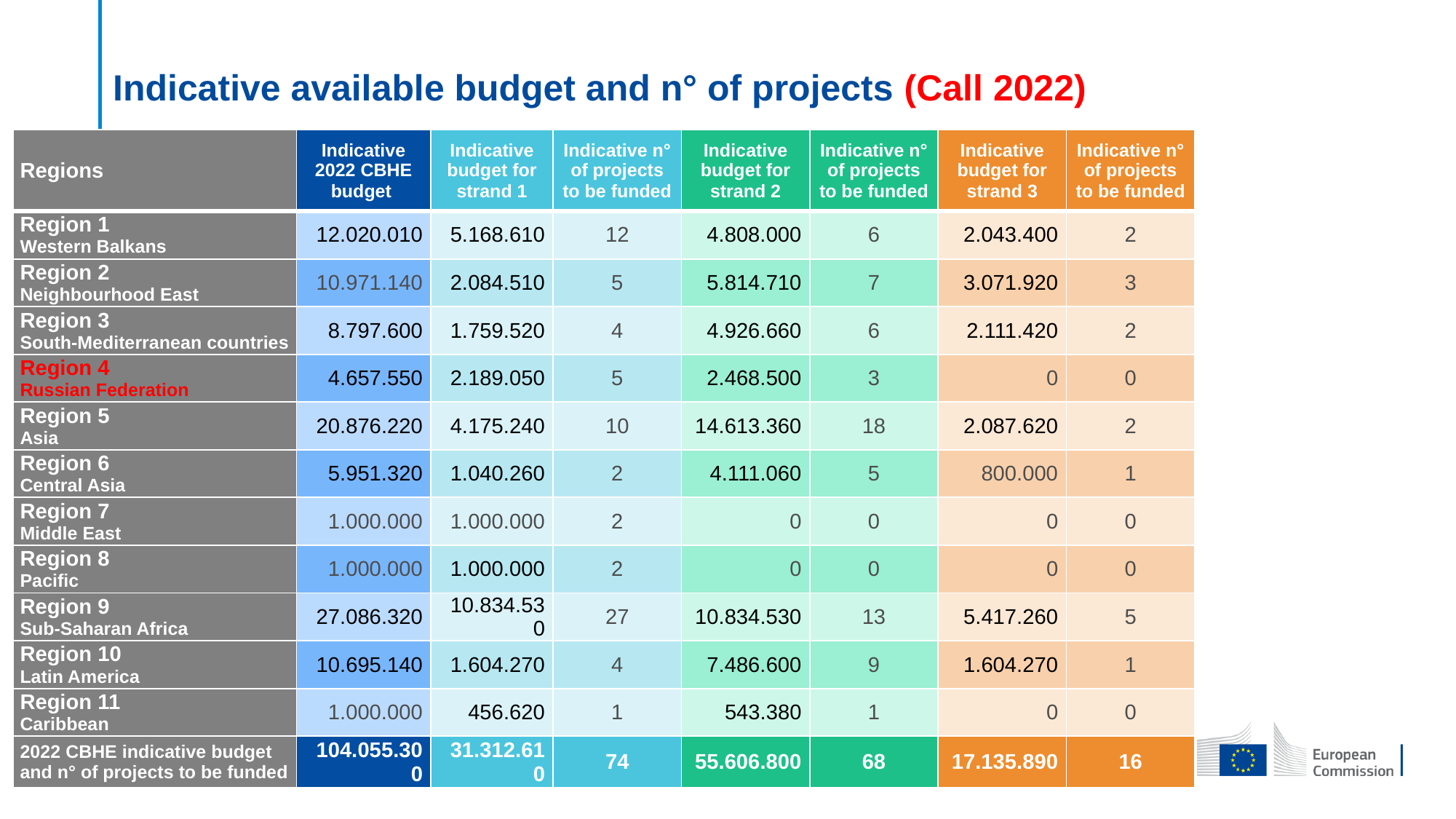

Indicative available budget and n° of projects (Call 2022)
| Regions | Indicative 2022 CBHE budget | Indicative budget for strand 1 | Indicative n° of projects to be funded | Indicative budget for strand 2 | Indicative n° of projects to be funded | Indicative budget for strand 3 | Indicative n° of projects to be funded |
| --- | --- | --- | --- | --- | --- | --- | --- |
| Region 1 Western Balkans | 12.020.010 | 5.168.610 | 12 | 4.808.000 | 6 | 2.043.400 | 2 |
| Region 2 Neighbourhood East | 10.971.140 | 2.084.510 | 5 | 5.814.710 | 7 | 3.071.920 | 3 |
| Region 3 South-Mediterranean countries | 8.797.600 | 1.759.520 | 4 | 4.926.660 | 6 | 2.111.420 | 2 |
| Region 4 Russian Federation | 4.657.550 | 2.189.050 | 5 | 2.468.500 | 3 | 0 | 0 |
| Region 5 Asia | 20.876.220 | 4.175.240 | 10 | 14.613.360 | 18 | 2.087.620 | 2 |
| Region 6 Central Asia | 5.951.320 | 1.040.260 | 2 | 4.111.060 | 5 | 800.000 | 1 |
| Region 7 Middle East | 1.000.000 | 1.000.000 | 2 | 0 | 0 | 0 | 0 |
| Region 8 Pacific | 1.000.000 | 1.000.000 | 2 | 0 | 0 | 0 | 0 |
| Region 9 Sub-Saharan Africa | 27.086.320 | 10.834.530 | 27 | 10.834.530 | 13 | 5.417.260 | 5 |
| Region 10 Latin America | 10.695.140 | 1.604.270 | 4 | 7.486.600 | 9 | 1.604.270 | 1 |
| Region 11 Caribbean | 1.000.000 | 456.620 | 1 | 543.380 | 1 | 0 | 0 |
| 2022 CBHE indicative budget and n° of projects to be funded | 104.055.300 | 31.312.610 | 74 | 55.606.800 | 68 | 17.135.890 | 16 |
17